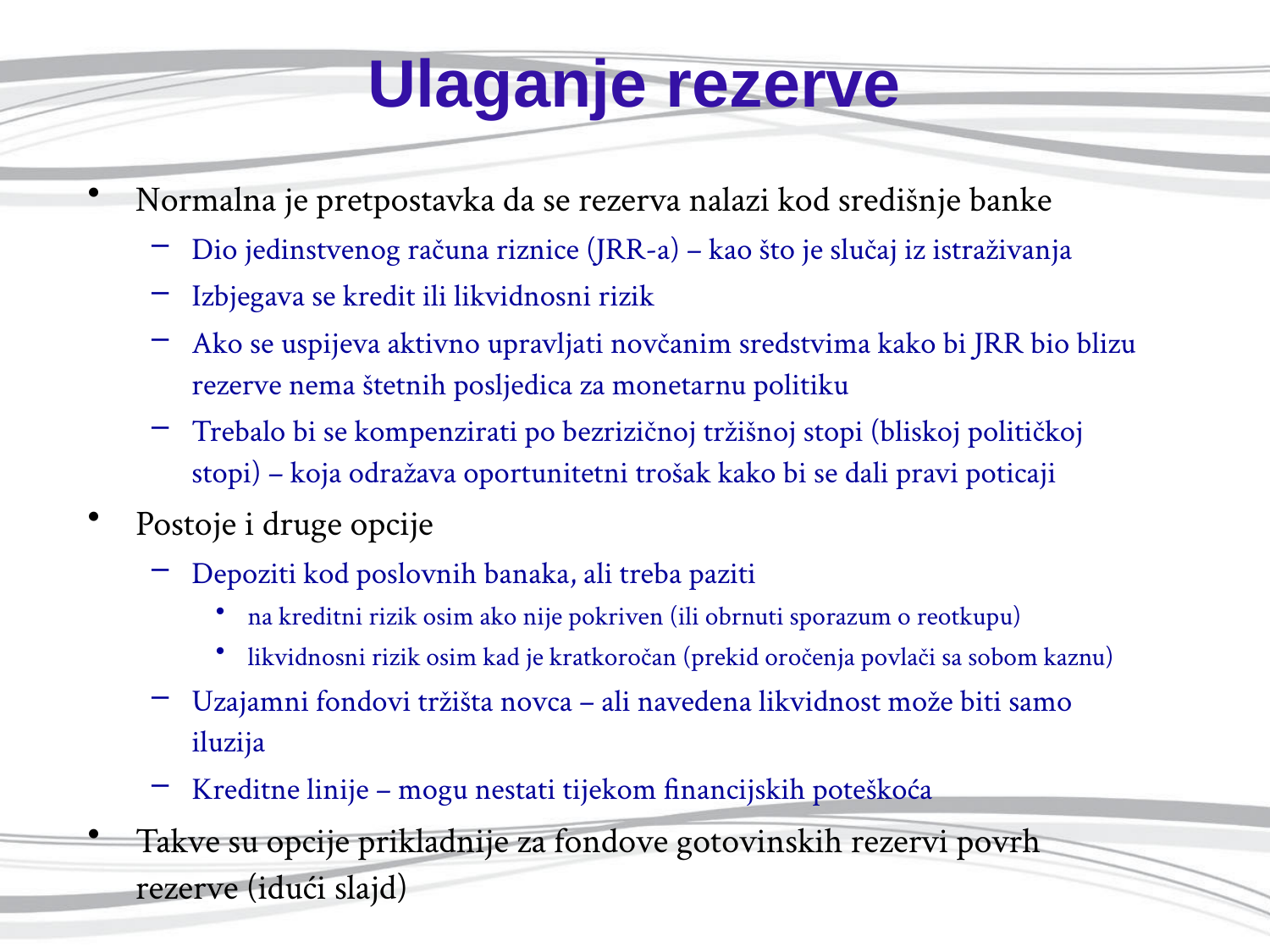

# Ulaganje rezerve
Normalna je pretpostavka da se rezerva nalazi kod središnje banke
Dio jedinstvenog računa riznice (JRR-a) – kao što je slučaj iz istraživanja
Izbjegava se kredit ili likvidnosni rizik
Ako se uspijeva aktivno upravljati novčanim sredstvima kako bi JRR bio blizu rezerve nema štetnih posljedica za monetarnu politiku
Trebalo bi se kompenzirati po bezrizičnoj tržišnoj stopi (bliskoj političkoj stopi) – koja odražava oportunitetni trošak kako bi se dali pravi poticaji
Postoje i druge opcije
Depoziti kod poslovnih banaka, ali treba paziti
na kreditni rizik osim ako nije pokriven (ili obrnuti sporazum o reotkupu)
likvidnosni rizik osim kad je kratkoročan (prekid oročenja povlači sa sobom kaznu)
Uzajamni fondovi tržišta novca – ali navedena likvidnost može biti samo iluzija
Kreditne linije – mogu nestati tijekom financijskih poteškoća
Takve su opcije prikladnije za fondove gotovinskih rezervi povrh rezerve (idući slajd)